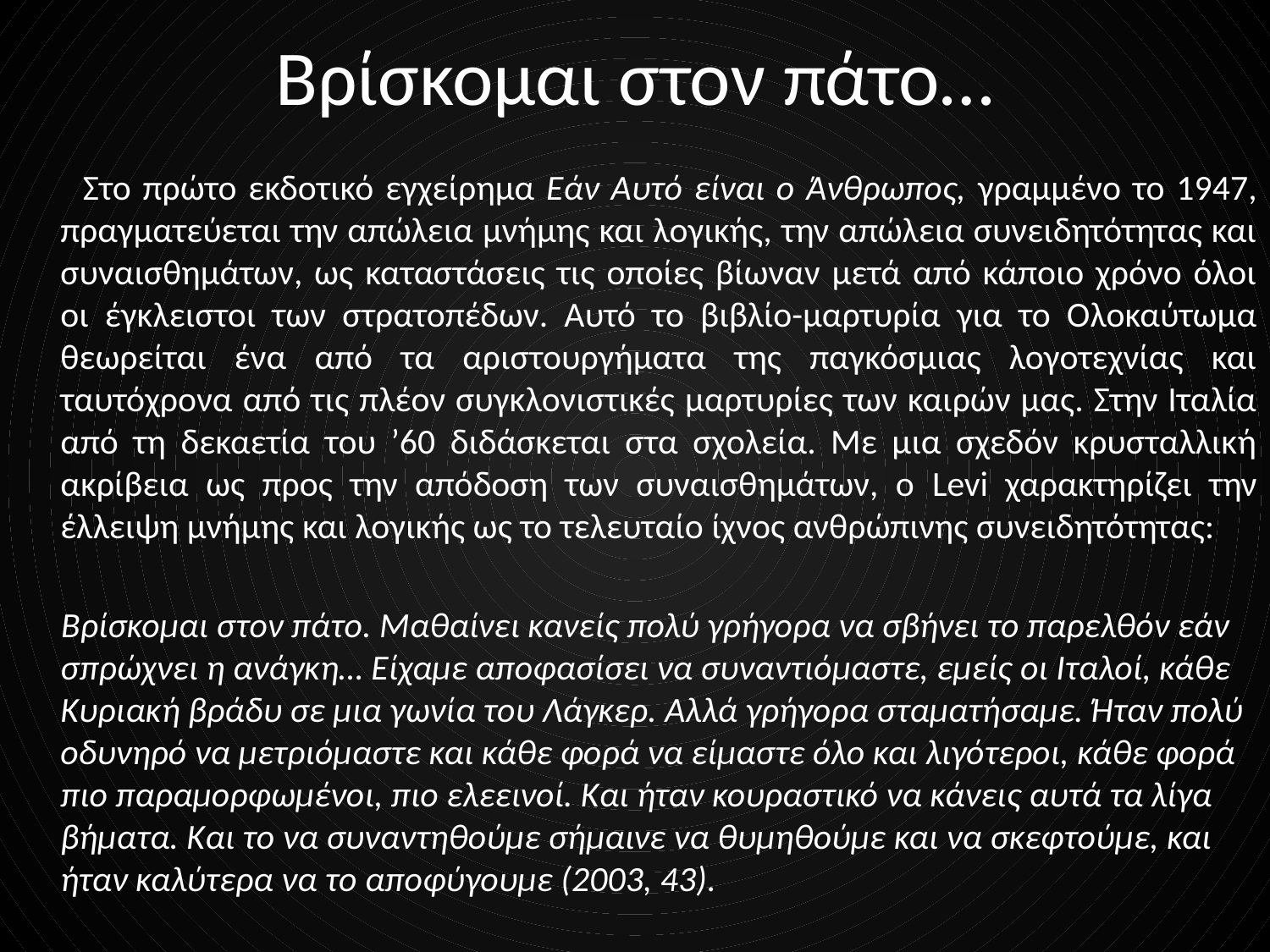

# Βρίσκομαι στον πάτο…
      Στο πρώτο εκδοτικό εγχείρημα Εάν Αυτό είναι ο Άνθρωπος, γραμμένο το 1947, πραγματεύεται την απώλεια μνήμης και λογικής, την απώλεια συνειδητότητας και συναισθημάτων, ως καταστάσεις τις οποίες βίωναν μετά από κάποιο χρόνο όλοι οι έγκλειστοι των στρατοπέδων. Αυτό το βιβλίο-μαρτυρία για το Ολοκαύτωμα θεωρείται ένα από τα αριστουργήματα της παγκόσμιας λογοτεχνίας και ταυτόχρονα από τις πλέον συγκλονιστικές μαρτυρίες των καιρών μας. Στην Ιταλία από τη δεκαετία του ’60 διδάσκεται στα σχολεία. Με μια σχεδόν κρυσταλλική ακρίβεια ως προς την απόδοση των συναισθημάτων, ο Levi χαρακτηρίζει την έλλειψη μνήμης και λογικής ως το τελευταίο ίχνος ανθρώπινης συνειδητότητας:

      Βρίσκομαι στον πάτο. Μαθαίνει κανείς πολύ γρήγορα να σβήνει το παρελθόν εάν σπρώχνει η ανάγκη… Είχαμε αποφασίσει να συναντιόμαστε, εμείς οι Ιταλοί, κάθε Κυριακή βράδυ σε μια γωνία του Λάγκερ. Αλλά γρήγορα σταματήσαμε. Ήταν πολύ οδυνηρό να μετριόμαστε και κάθε φορά να είμαστε όλο και λιγότεροι, κάθε φορά πιο παραμορφωμένοι, πιο ελεεινοί. Και ήταν κουραστικό να κάνεις αυτά τα λίγα βήματα. Και το να συναντηθούμε σήμαινε να θυμηθούμε και να σκεφτούμε, και ήταν καλύτερα να το αποφύγουμε (2003, 43).